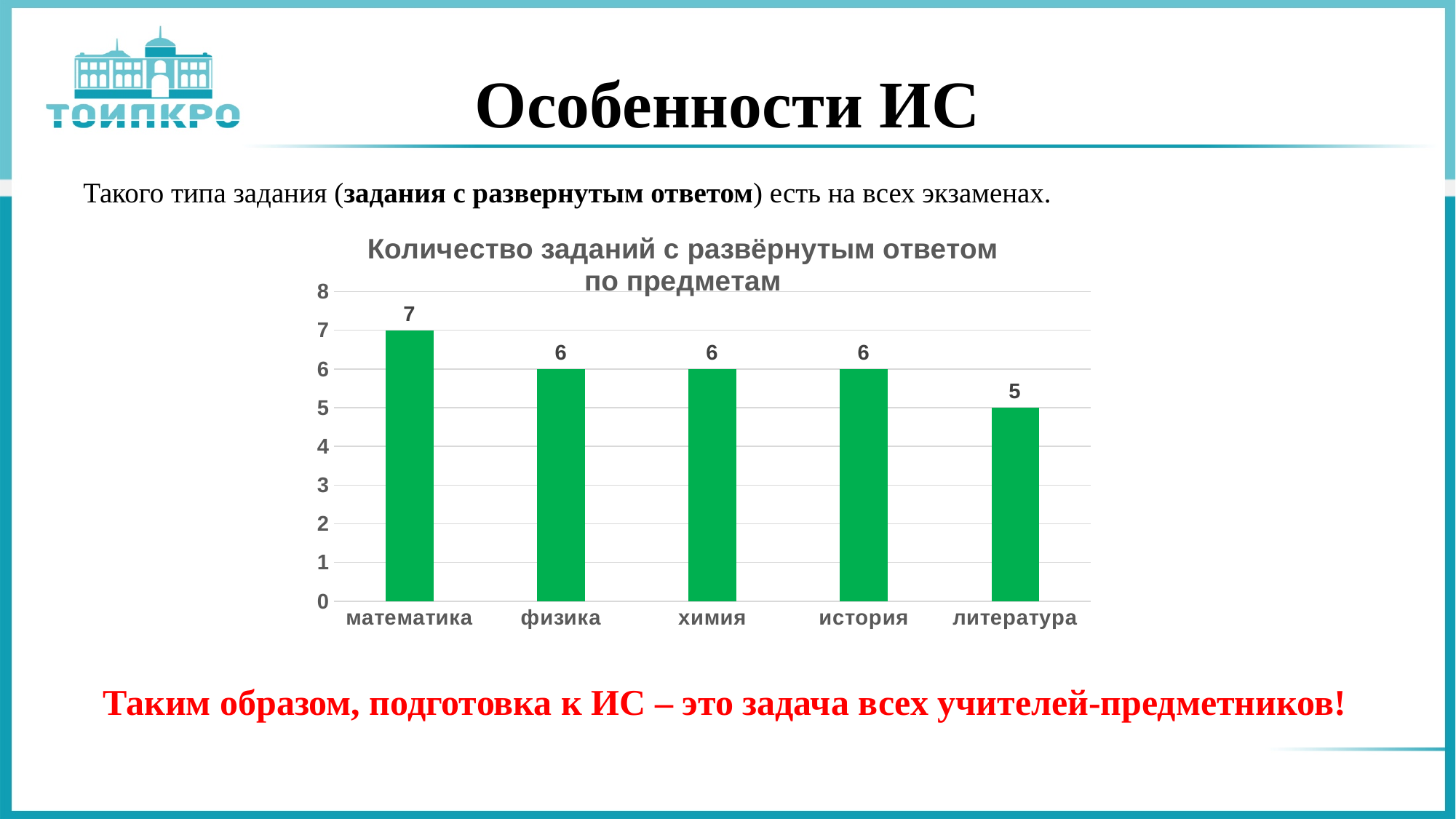

# Особенности ИС
Такого типа задания (задания с развернутым ответом) есть на всех экзаменах.

### Chart: Количество заданий с развёрнутым ответом по предметам

| Category | Ряд 1 |
|---|---|
| математика | 7.0 |
| физика | 6.0 |
| химия | 6.0 |
| история | 6.0 |
| литература | 5.0 |
Таким образом, подготовка к ИС – это задача всех учителей-предметников!